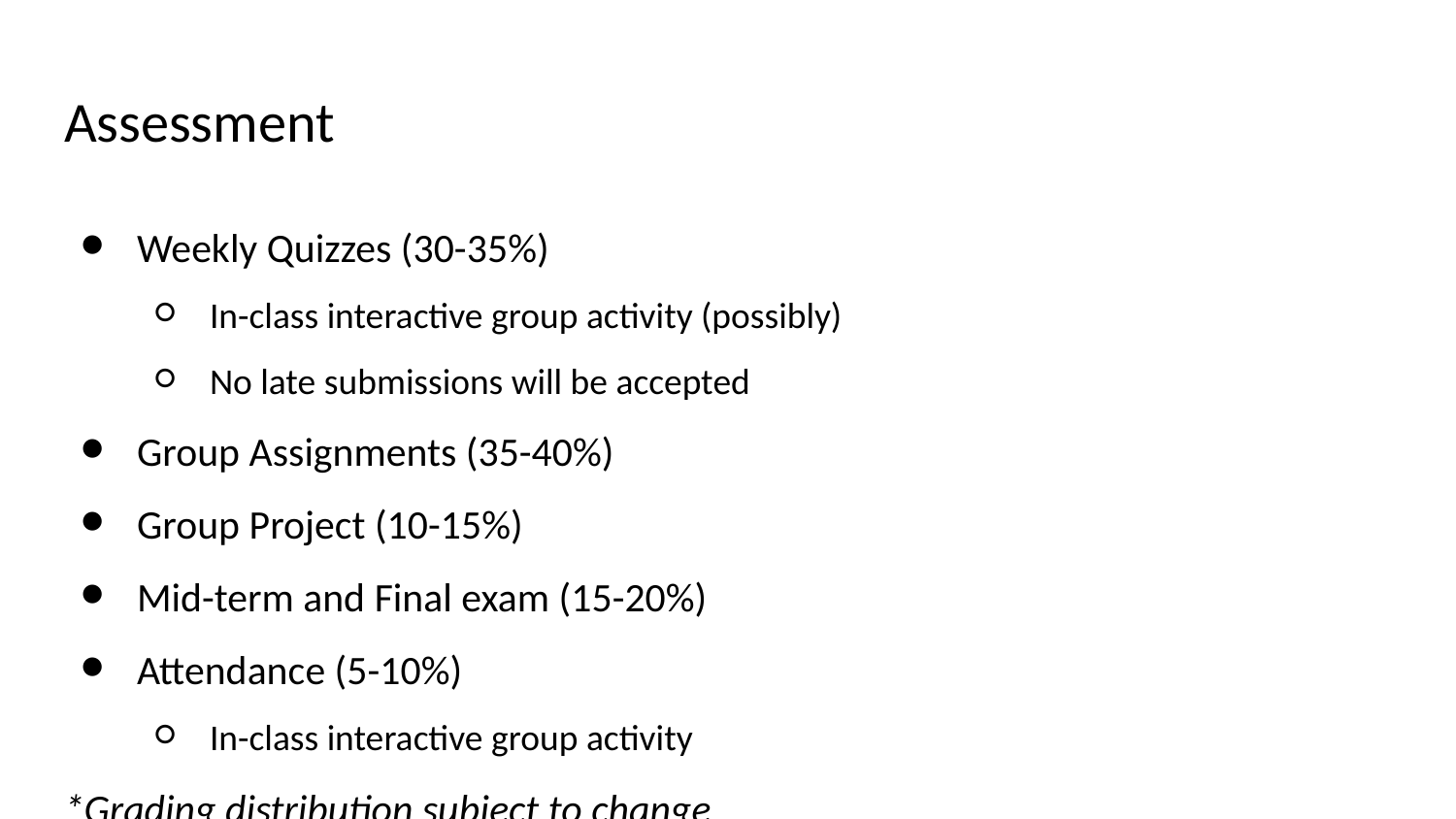

# Assessment
Weekly Quizzes (30-35%)
In-class interactive group activity (possibly)
No late submissions will be accepted
Group Assignments (35-40%)
Group Project (10-15%)
Mid-term and Final exam (15-20%)
Attendance (5-10%)
In-class interactive group activity
*Grading distribution subject to change